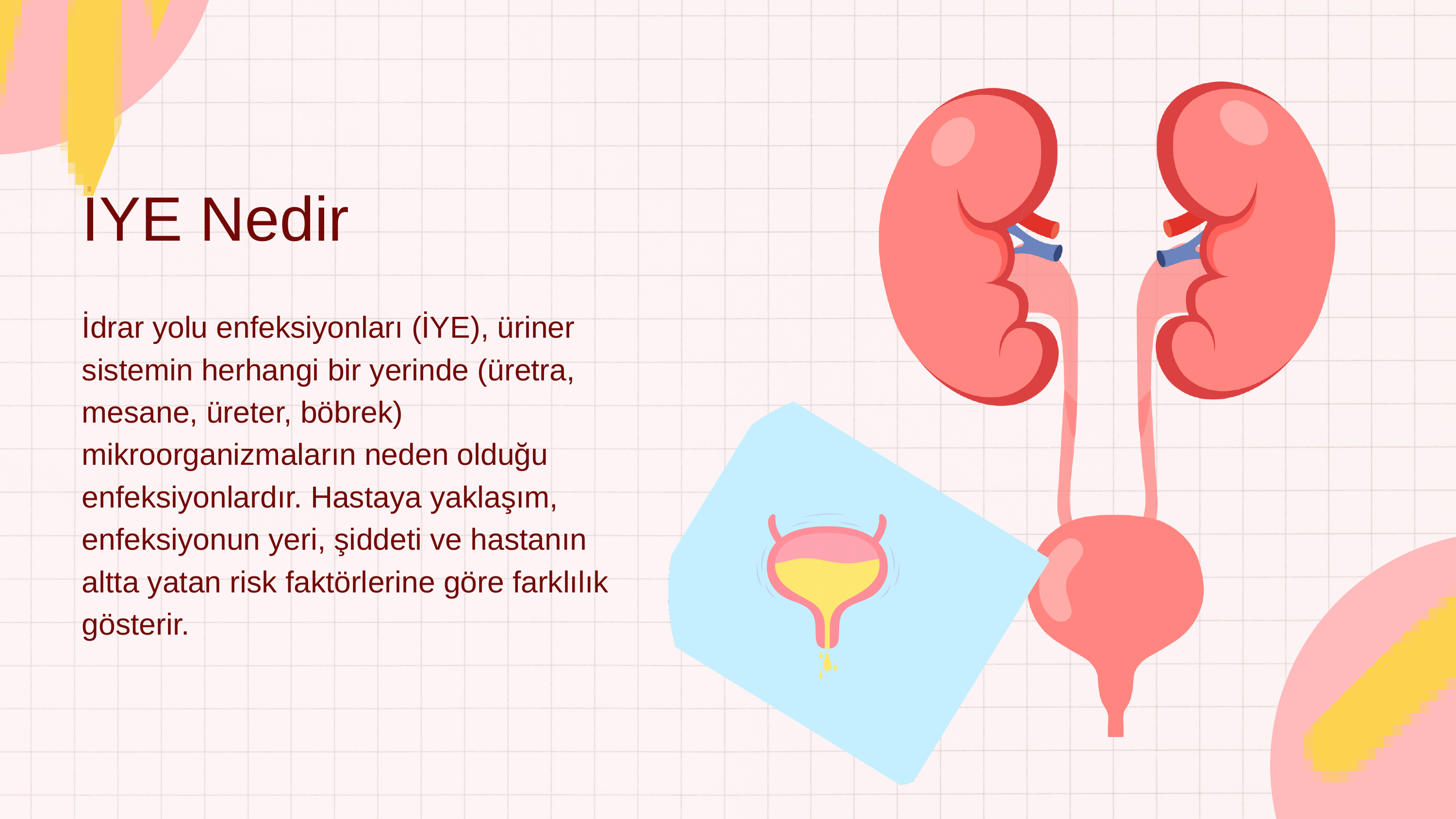

İYE Nedir
İdrar yolu enfeksiyonları (İYE), üriner sistemin herhangi bir yerinde (üretra, mesane, üreter, böbrek) mikroorganizmaların neden olduğu enfeksiyonlardır. Hastaya yaklaşım, enfeksiyonun yeri, şiddeti ve hastanın altta yatan risk faktörlerine göre farklılık gösterir.